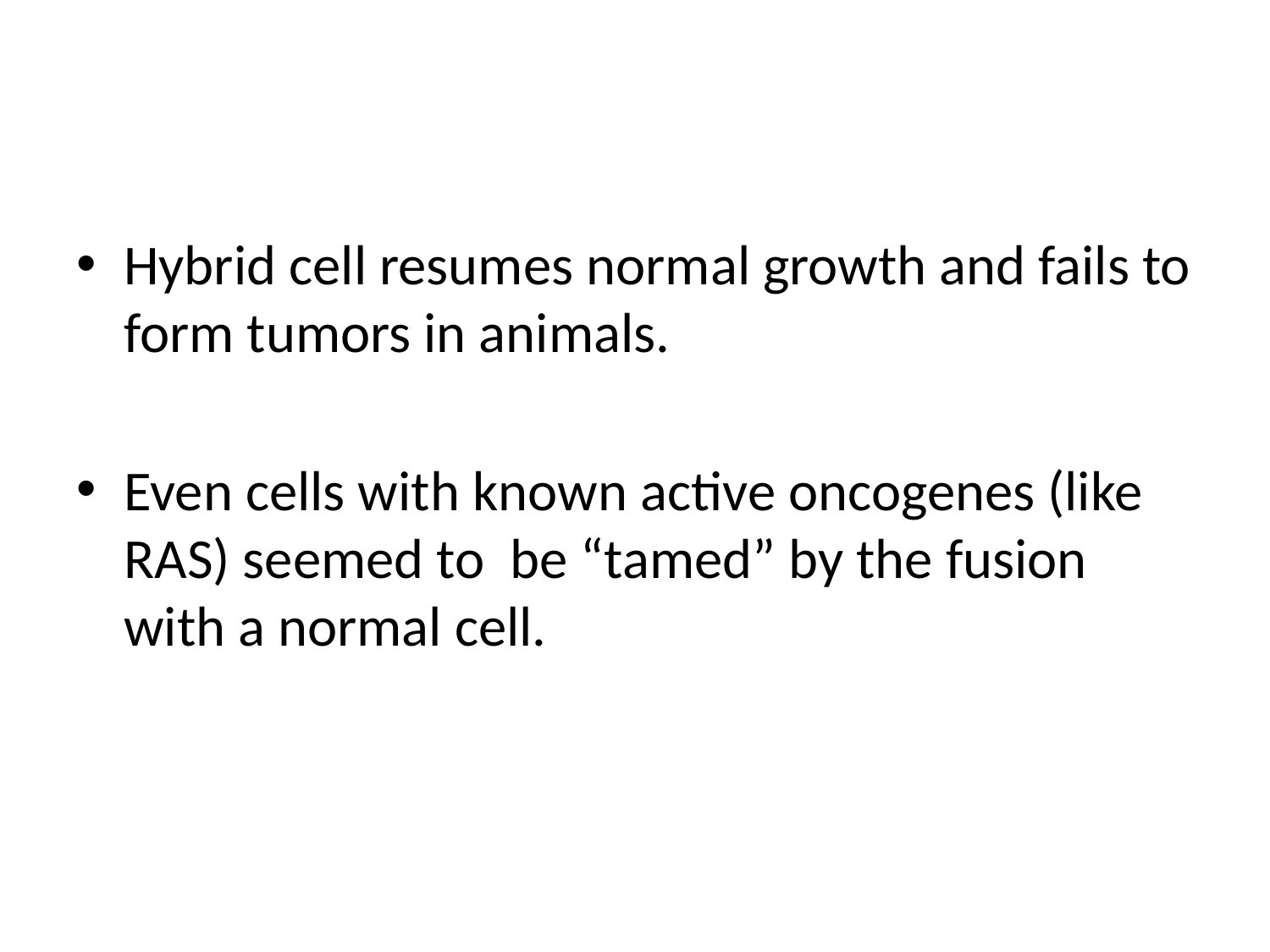

#
Hybrid cell resumes normal growth and fails to form tumors in animals.

Even cells with known active oncogenes (like RAS) seemed to  be “tamed” by the fusion with a normal cell.